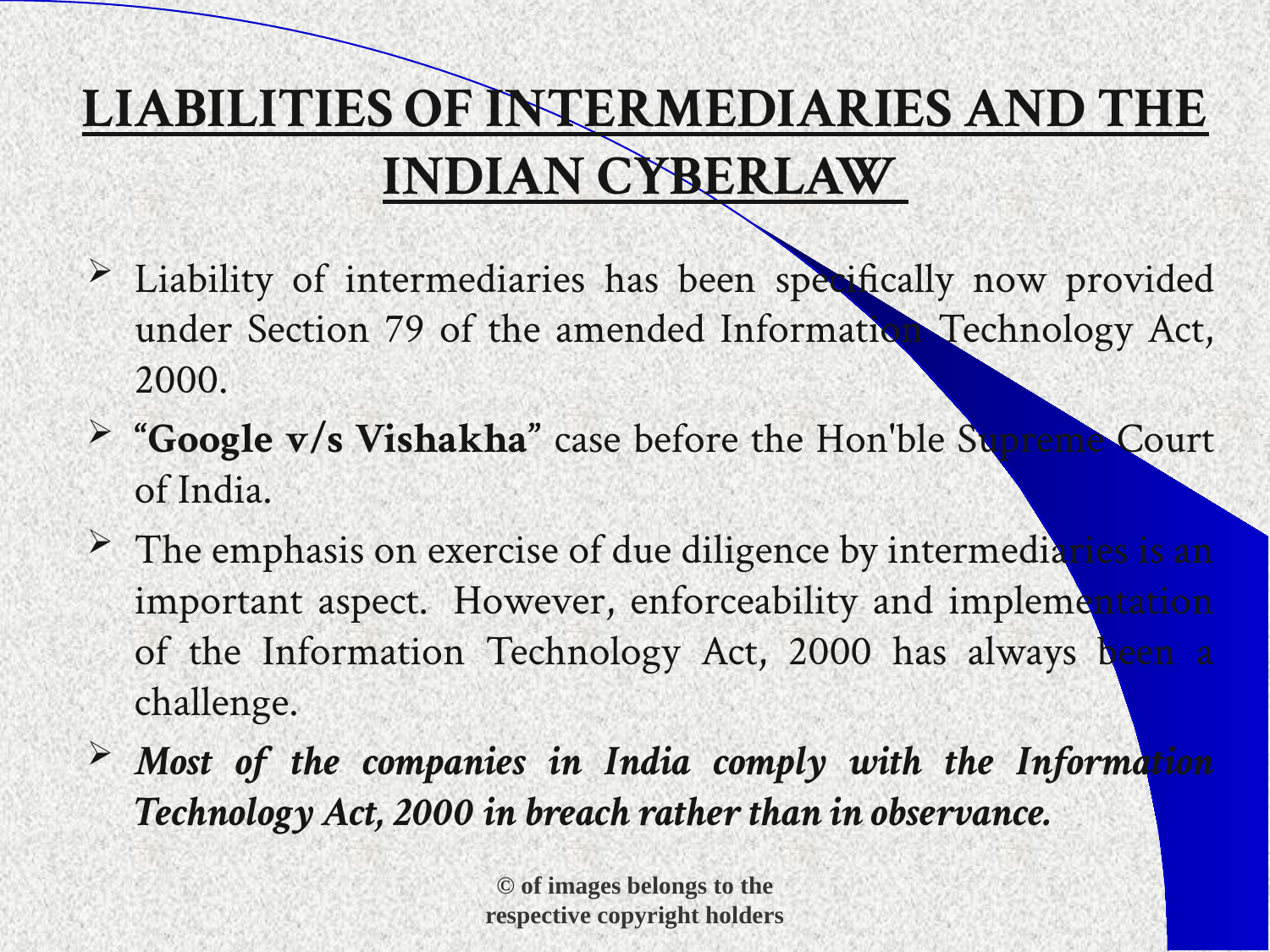

# LIABILITIES OF INTERMEDIARIES AND THE INDIAN CYBERLAW
Liability of intermediaries has been specifically now provided under Section 79 of the amended Information Technology Act, 2000.
“Google v/s Vishakha” case before the Hon'ble Supreme Court of India.
The emphasis on exercise of due diligence by intermediaries is an important aspect.  However, enforceability and implementation of the Information Technology Act, 2000 has always been a challenge.
Most of the companies in India comply with the Information Technology Act, 2000 in breach rather than in observance.
© of images belongs to the respective copyright holders